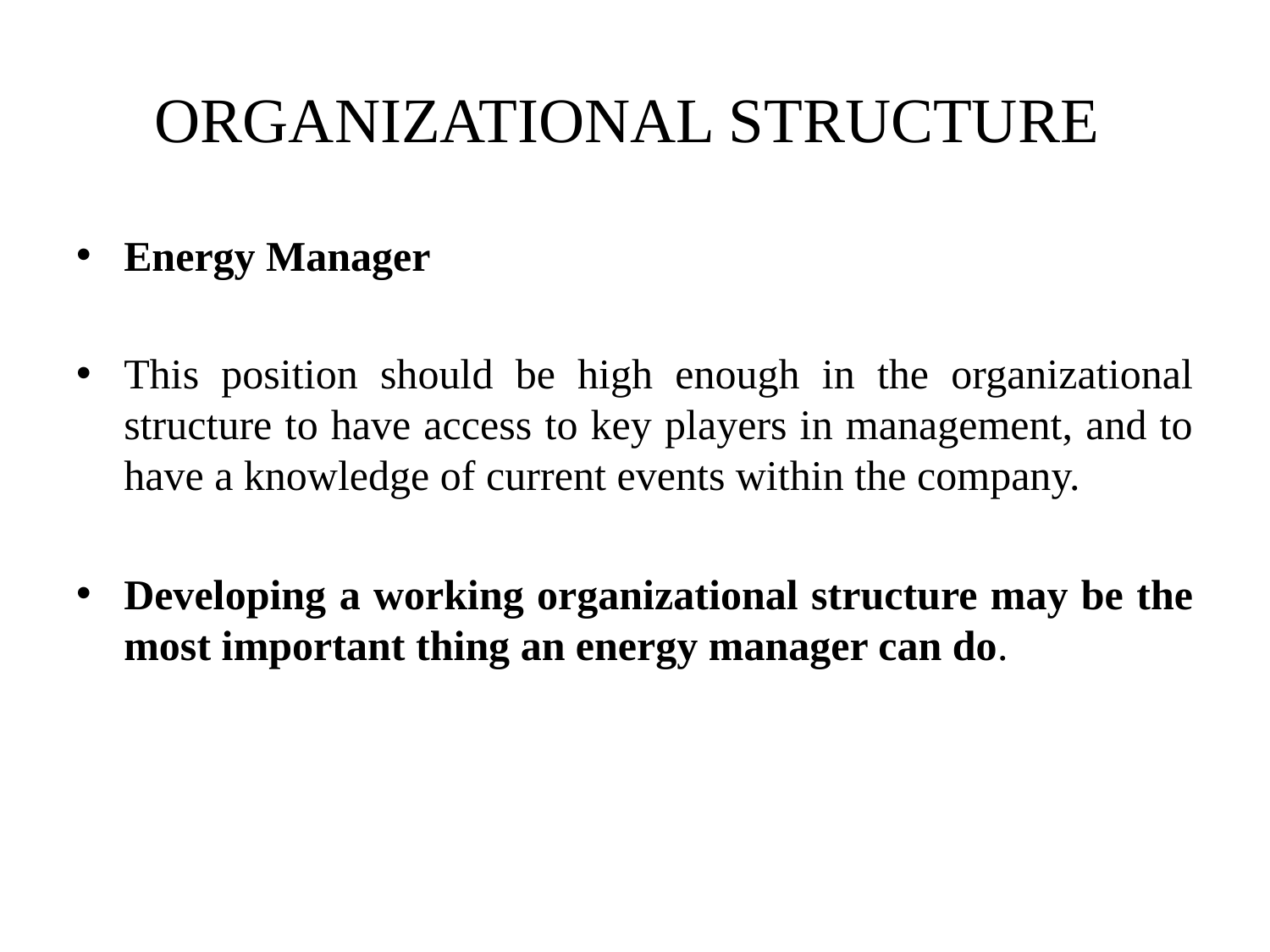

# ORGANIZATIONAL STRUCTURE
Energy Manager

This position should be high enough in the organizational structure to have access to key players in management, and to have a knowledge of current events within the company.

Developing a working organizational structure may be the most important thing an energy manager can do.